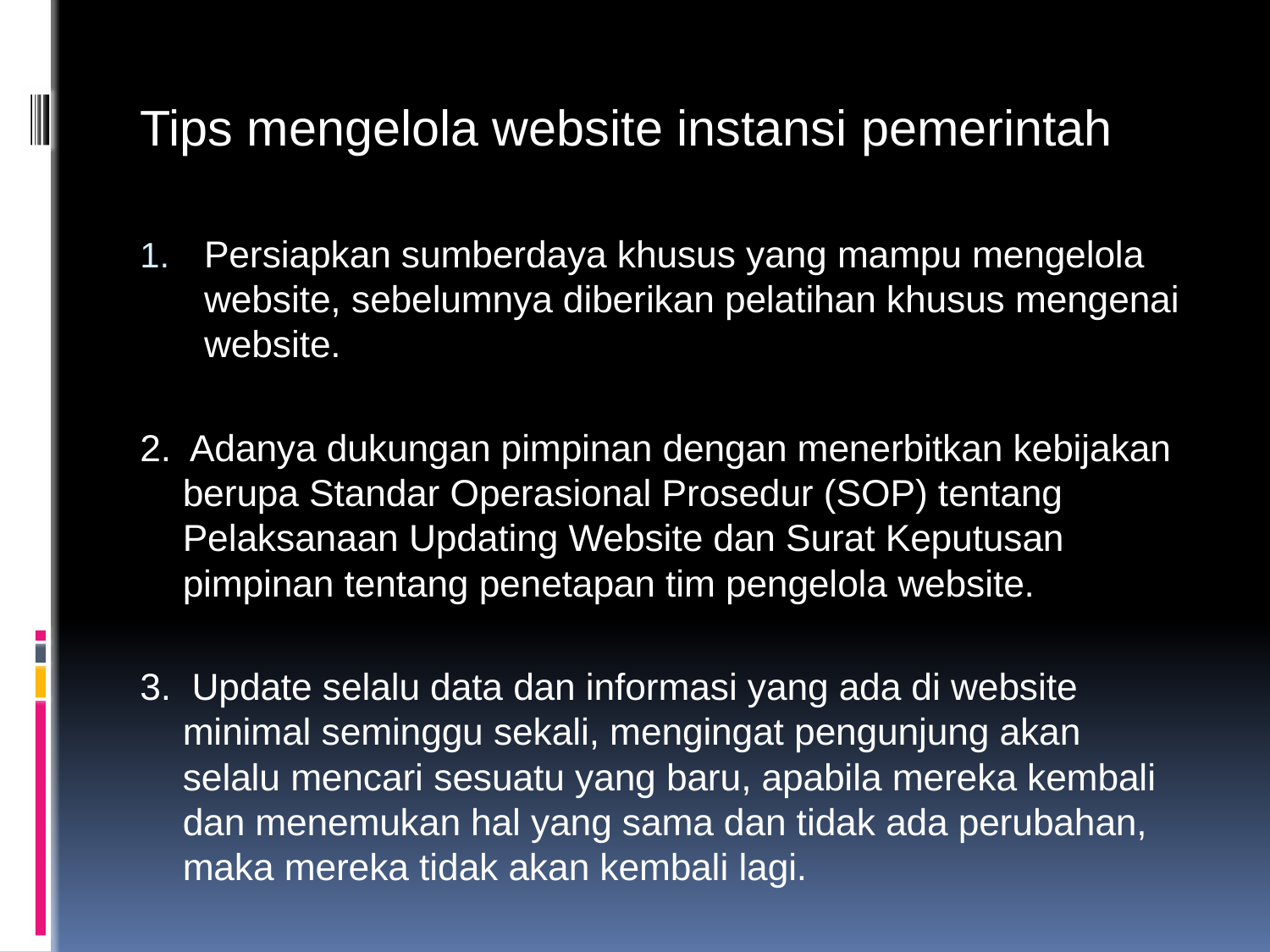

Tips mengelola website instansi pemerintah

Persiapkan sumberdaya khusus yang mampu mengelola website, sebelumnya diberikan pelatihan khusus mengenai website.

2.  Adanya dukungan pimpinan dengan menerbitkan kebijakan berupa Standar Operasional Prosedur (SOP) tentang Pelaksanaan Updating Website dan Surat Keputusan pimpinan tentang penetapan tim pengelola website.

3.  Update selalu data dan informasi yang ada di website minimal seminggu sekali, mengingat pengunjung akan selalu mencari sesuatu yang baru, apabila mereka kembali dan menemukan hal yang sama dan tidak ada perubahan, maka mereka tidak akan kembali lagi.